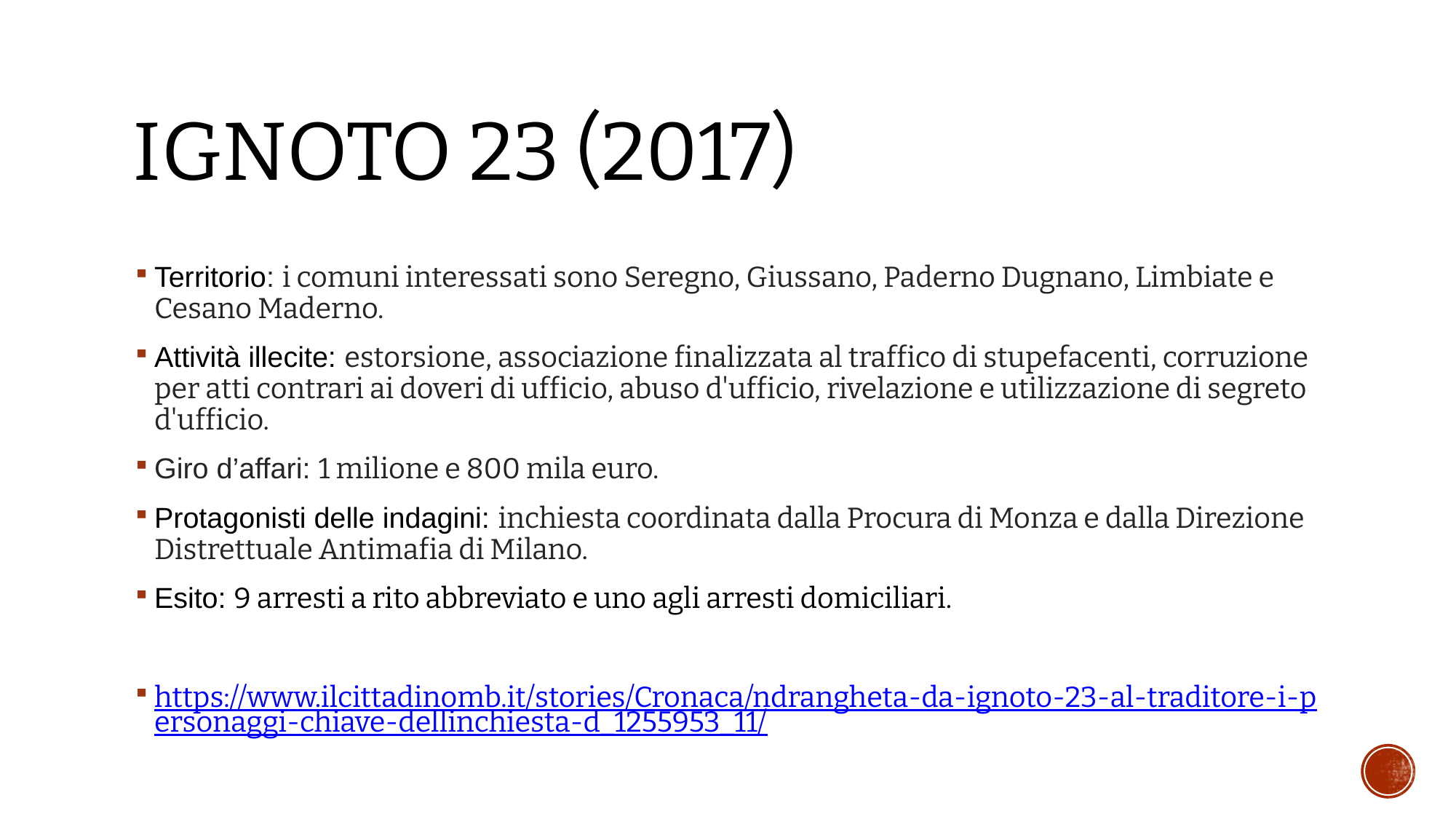

# IGNOTO 23 (2017)

Territorio: i comuni interessati sono Seregno, Giussano, Paderno Dugnano, Limbiate e Cesano Maderno.
Attività illecite: estorsione, associazione finalizzata al traffico di stupefacenti, corruzione per atti contrari ai doveri di ufficio, abuso d'ufficio, rivelazione e utilizzazione di segreto d'ufficio.
Giro d’affari: 1 milione e 800 mila euro.
Protagonisti delle indagini: inchiesta coordinata dalla Procura di Monza e dalla Direzione Distrettuale Antimafia di Milano.
Esito: 9 arresti a rito abbreviato e uno agli arresti domiciliari.

https://www.ilcittadinomb.it/stories/Cronaca/ndrangheta-da-ignoto-23-al-traditore-i-personaggi-chiave-dellinchiesta-d_1255953_11/